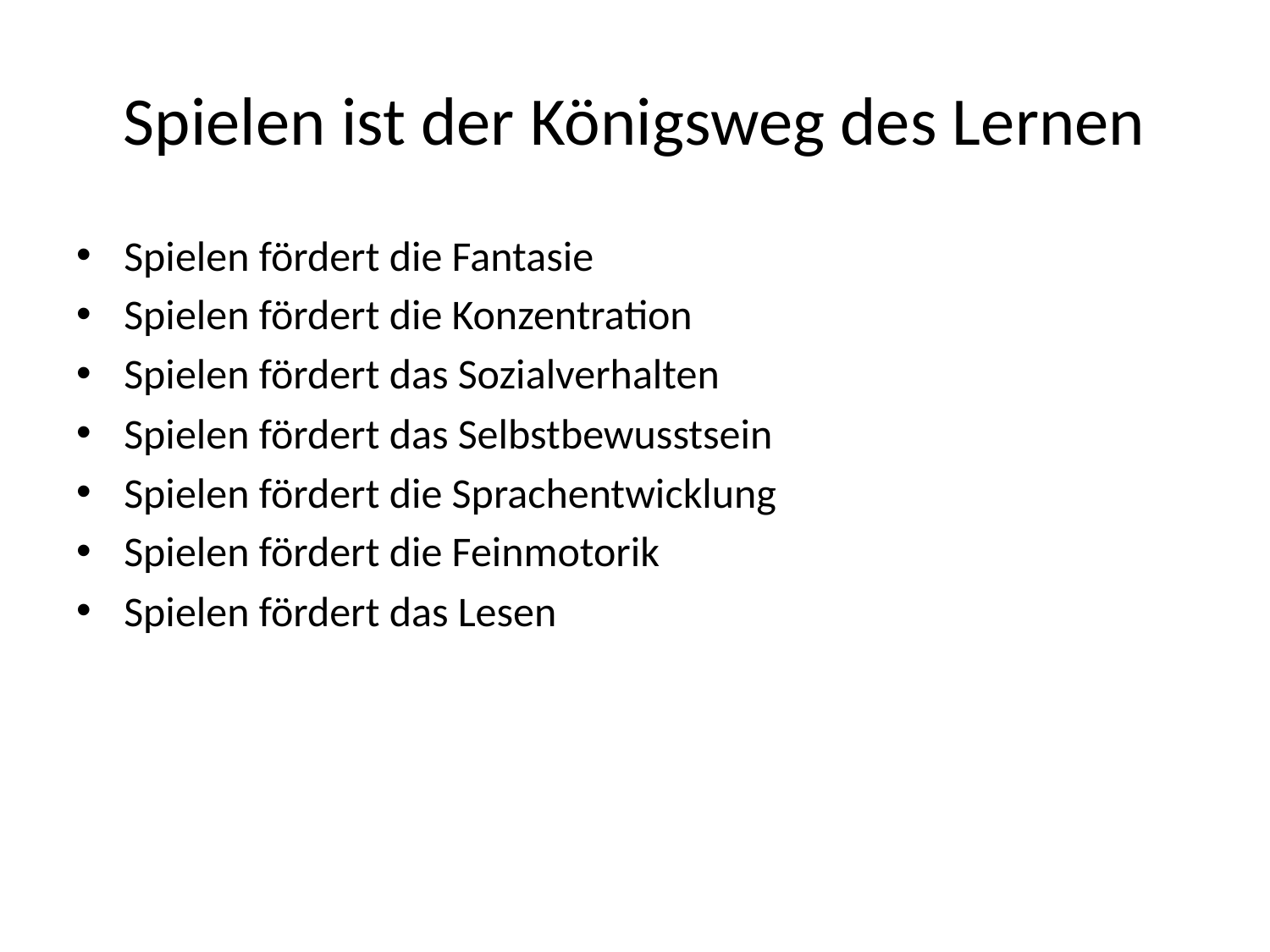

# Spielen ist der Königsweg des Lernen
Spielen fördert die Fantasie
Spielen fördert die Konzentration
Spielen fördert das Sozialverhalten
Spielen fördert das Selbstbewusstsein
Spielen fördert die Sprachentwicklung
Spielen fördert die Feinmotorik
Spielen fördert das Lesen